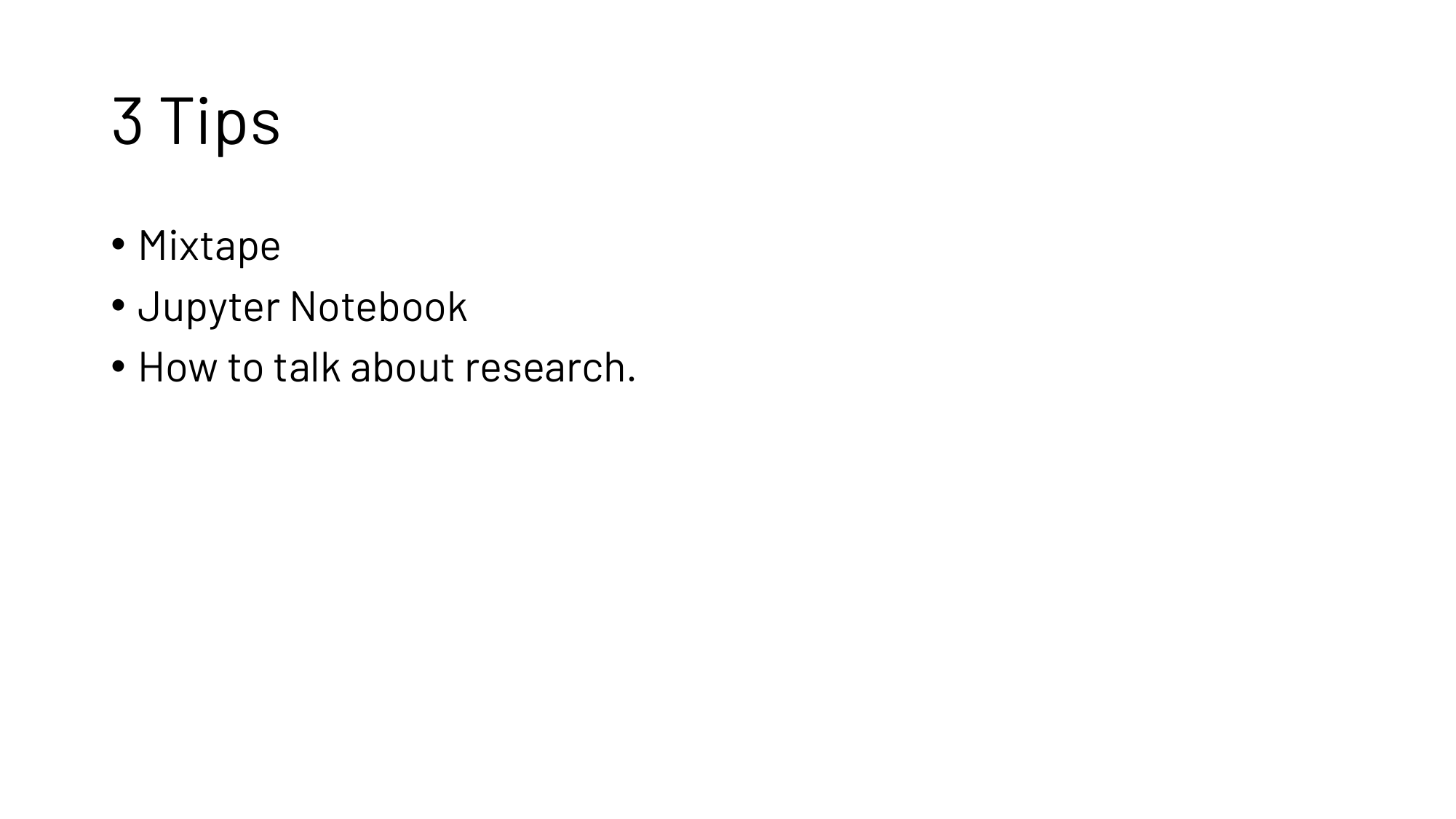

# 3 Tips
Mixtape
Jupyter Notebook
How to talk about research.